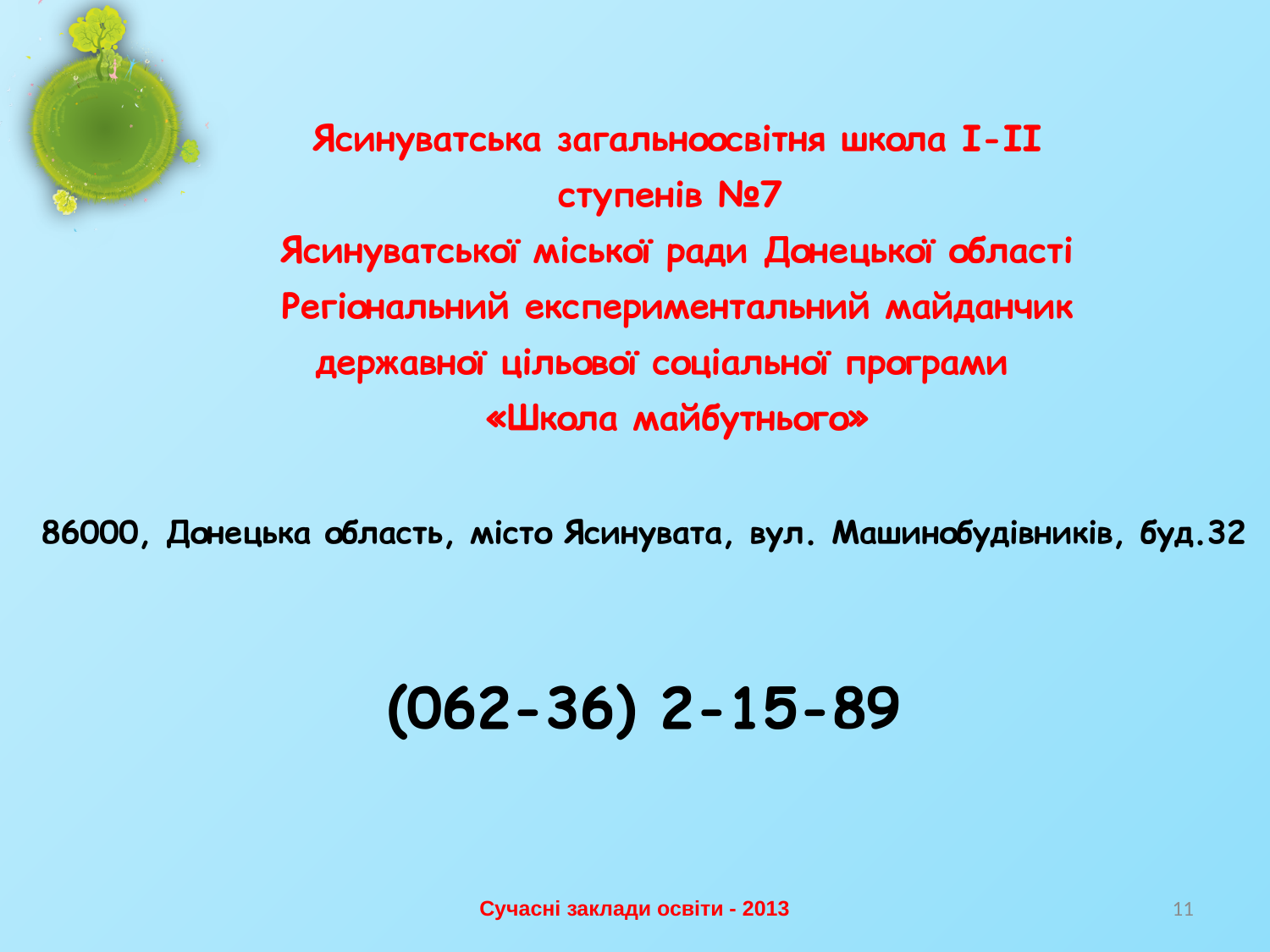

Ясинуватська загальноосвітня школа І-ІІ ступенів №7
Ясинуватської міської ради Донецької області
Регіональний експериментальний майданчик державної цільової соціальної програми
«Школа майбутнього»
86000, Донецька область, місто Ясинувата, вул. Машинобудівників, буд.32
(062-36) 2-15-89
Сучасні заклади освіти - 2013
11